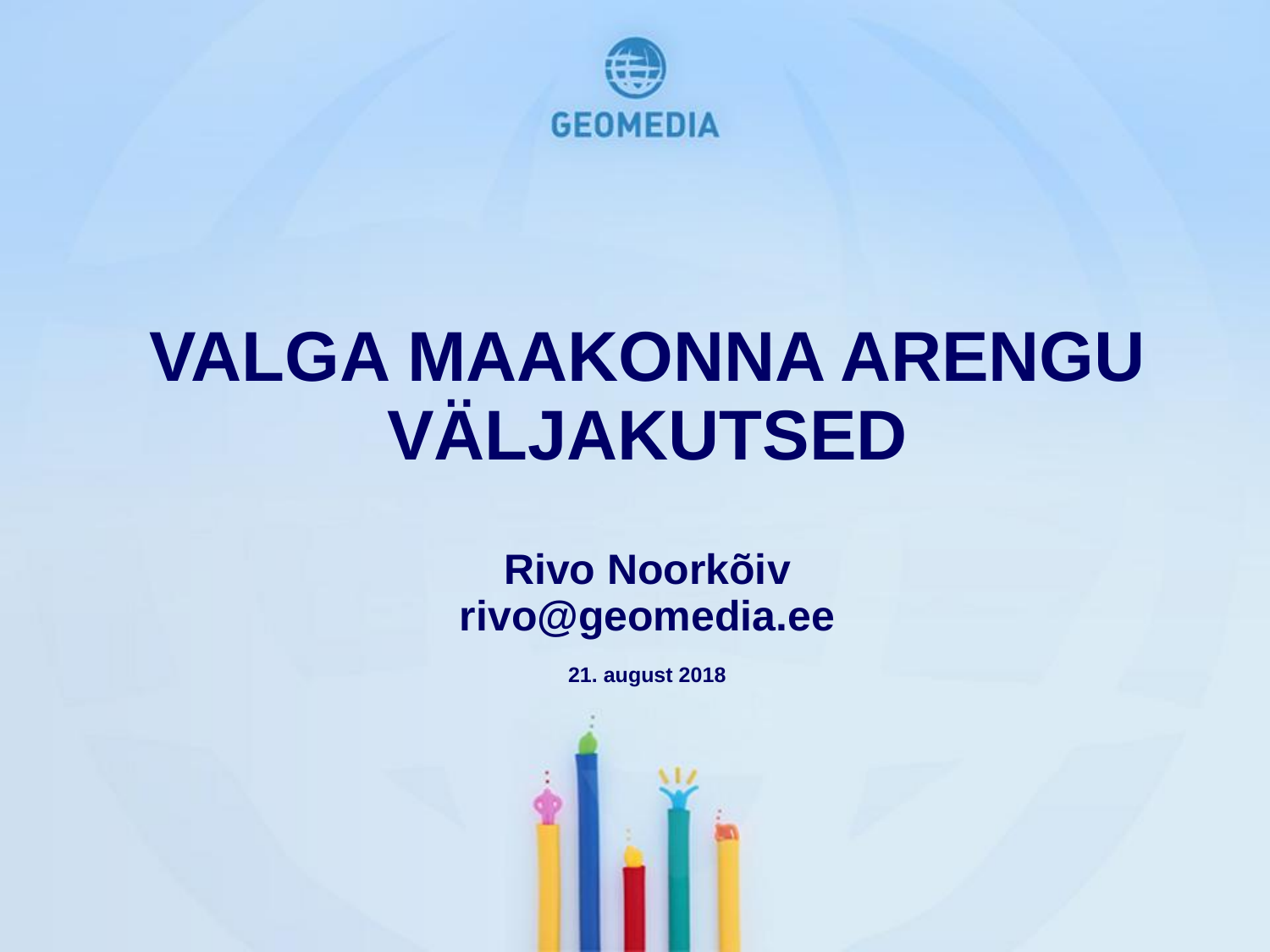

# VALGA MAAKONNA ARENGU VÄLJAKUTSED Rivo Noorkõiv rivo@geomedia.ee 21. august 2018